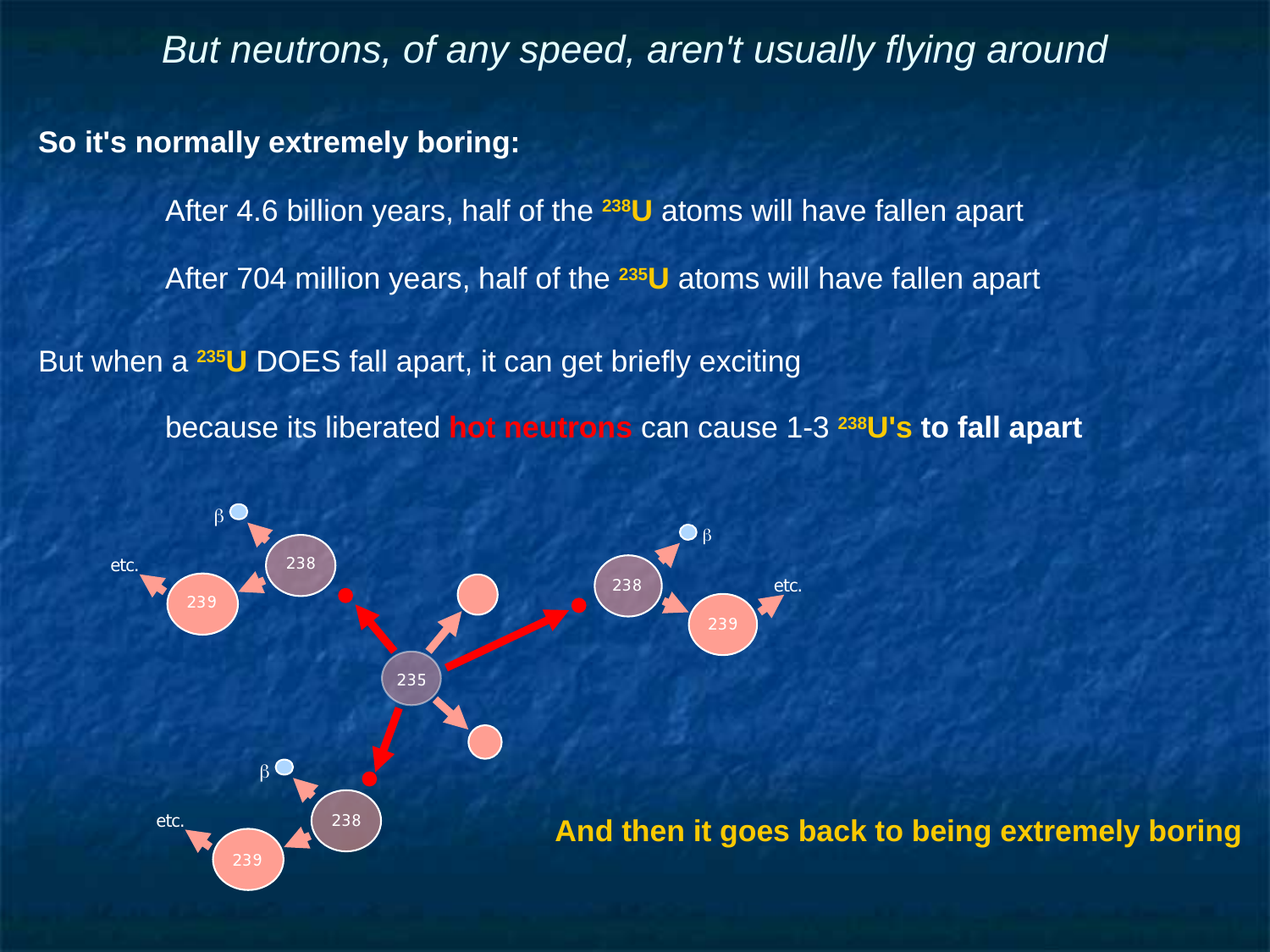

# But neutrons, of any speed, aren't usually flying around
So it's normally extremely boring:

	After 4.6 billion years, half of the 238U atoms will have fallen apart

	After 704 million years, half of the 235U atoms will have fallen apart

But when a 235U DOES fall apart, it can get briefly exciting

	because its liberated hot neutrons can cause 1-3 238U's to fall apart

				And then it goes back to being extremely boring
b

238
etc.

239
b

238
etc.

239

235

b

238
etc.

239